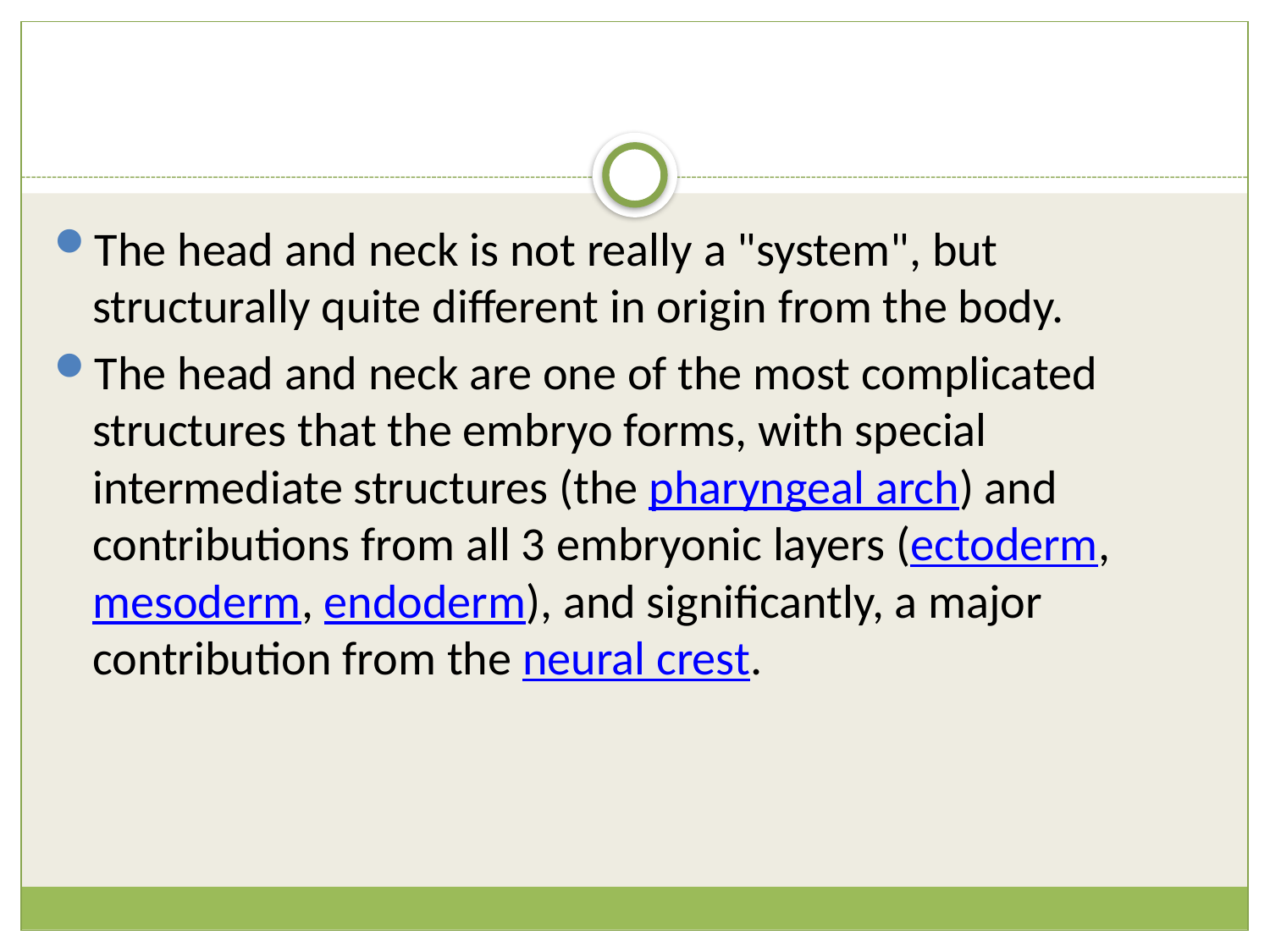

#
The head and neck is not really a "system", but structurally quite different in origin from the body.
The head and neck are one of the most complicated structures that the embryo forms, with special intermediate structures (the pharyngeal arch) and contributions from all 3 embryonic layers (ectoderm, mesoderm, endoderm), and significantly, a major contribution from the neural crest.